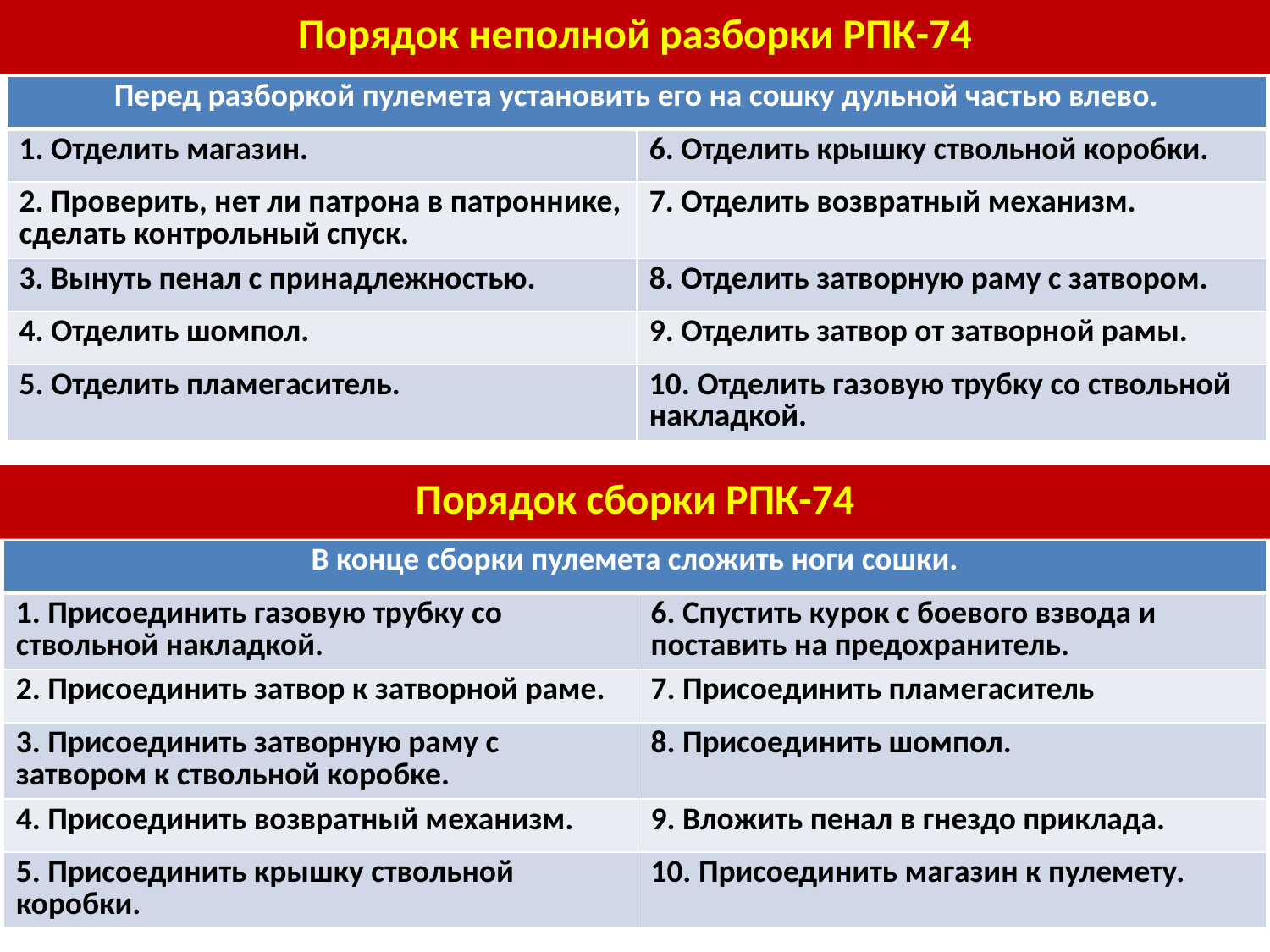

Порядок неполной разборки РПК-74
| Перед разборкой пулемета установить его на сошку дульной частью влево. |  |
| --- | --- |
| 1. Отделить магазин. | 6. Отделить крышку ствольной коробки. |
| 2. Проверить, нет ли патрона в патроннике, сделать контрольный спуск. | 7. Отделить возвратный механизм. |
| 3. Вынуть пенал с принадлежностью. | 8. Отделить затворную раму с затвором. |
| 4. Отделить шомпол. | 9. Отделить затвор от затворной рамы. |
| 5. Отделить пламегаситель. | 10. Отделить газовую трубку со ствольной накладкой. |
| Перед разборкой пулемета установить его на сошку дульной частью влево. |  |
| --- | --- |
| 1. Отделить магазин. | 6. Отделить крышку ствольной коробки. |
| 2. Проверить, нет ли патрона в патроннике, сделать контрольный спуск. | 7. Отделить возвратный механизм. |
| 3. Вынуть пенал с принадлежностью. | 8. Отделить затворную раму с затвором. |
| 4. Отделить шомпол. | 9. Отделить затвор от затворной рамы. |
| 5. Отделить пламегаситель. | 10. Отделить газовую трубку со ствольной накладкой. |
Порядок сборки РПК-74
| В конце сборки пулемета сложить ноги сошки. |  |
| --- | --- |
| 1. Присоединить газовую трубку со ствольной накладкой. | 6. Спустить курок с боевого взвода и поставить на предохранитель. |
| 2. Присоединить затвор к затворной раме. | 7. Присоединить пламегаситель |
| 3. Присоединить затворную раму с затвором к ствольной коробке. | 8. Присоединить шомпол. |
| 4. Присоединить возвратный механизм. | 9. Вложить пенал в гнездо приклада. |
| 5. Присоединить крышку ствольной коробки. | 10. Присоединить магазин к пулемету. |